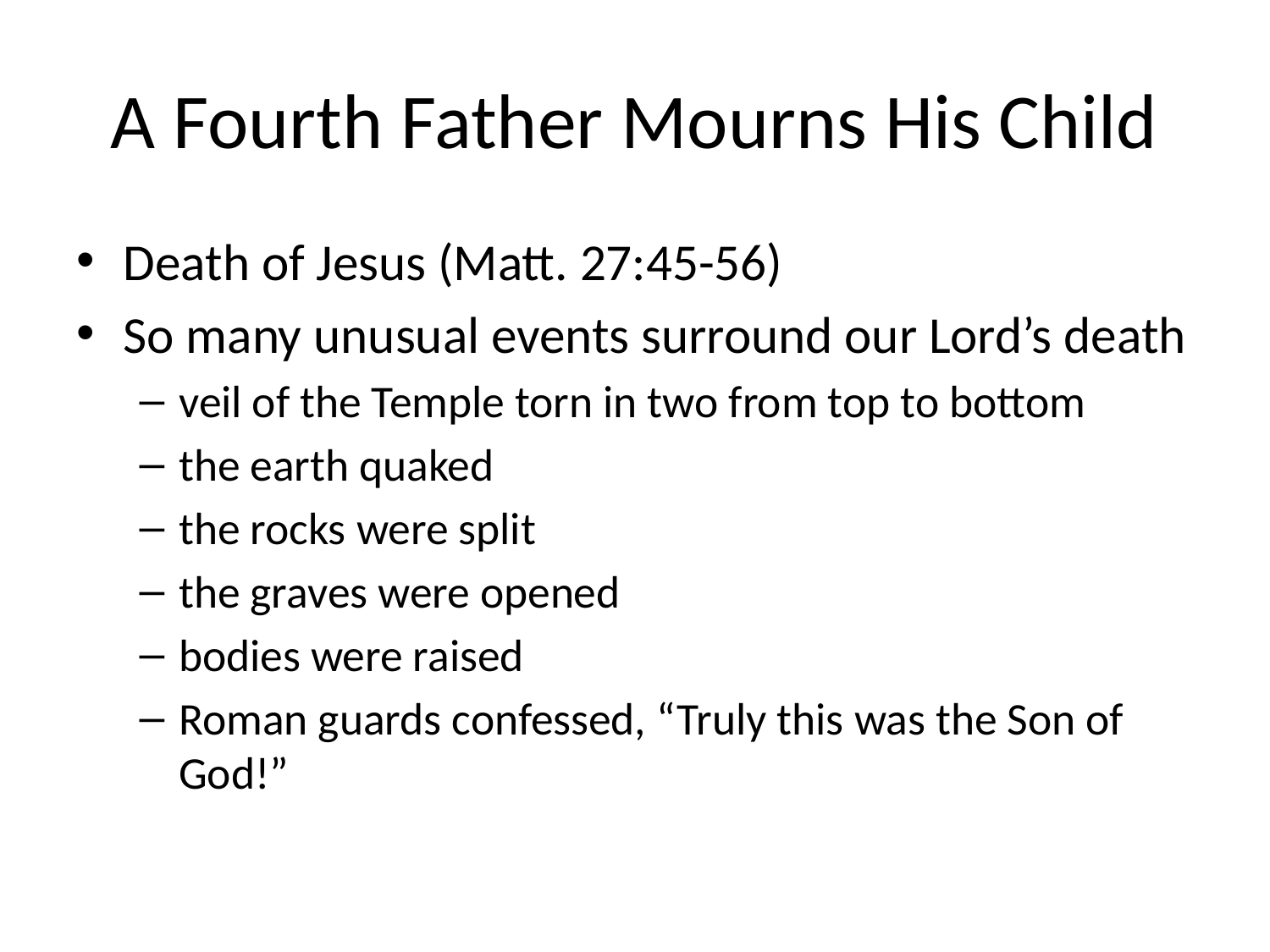

# A Fourth Father Mourns His Child
Death of Jesus (Matt. 27:45-56)
So many unusual events surround our Lord’s death
veil of the Temple torn in two from top to bottom
the earth quaked
the rocks were split
the graves were opened
bodies were raised
Roman guards confessed, “Truly this was the Son of God!”